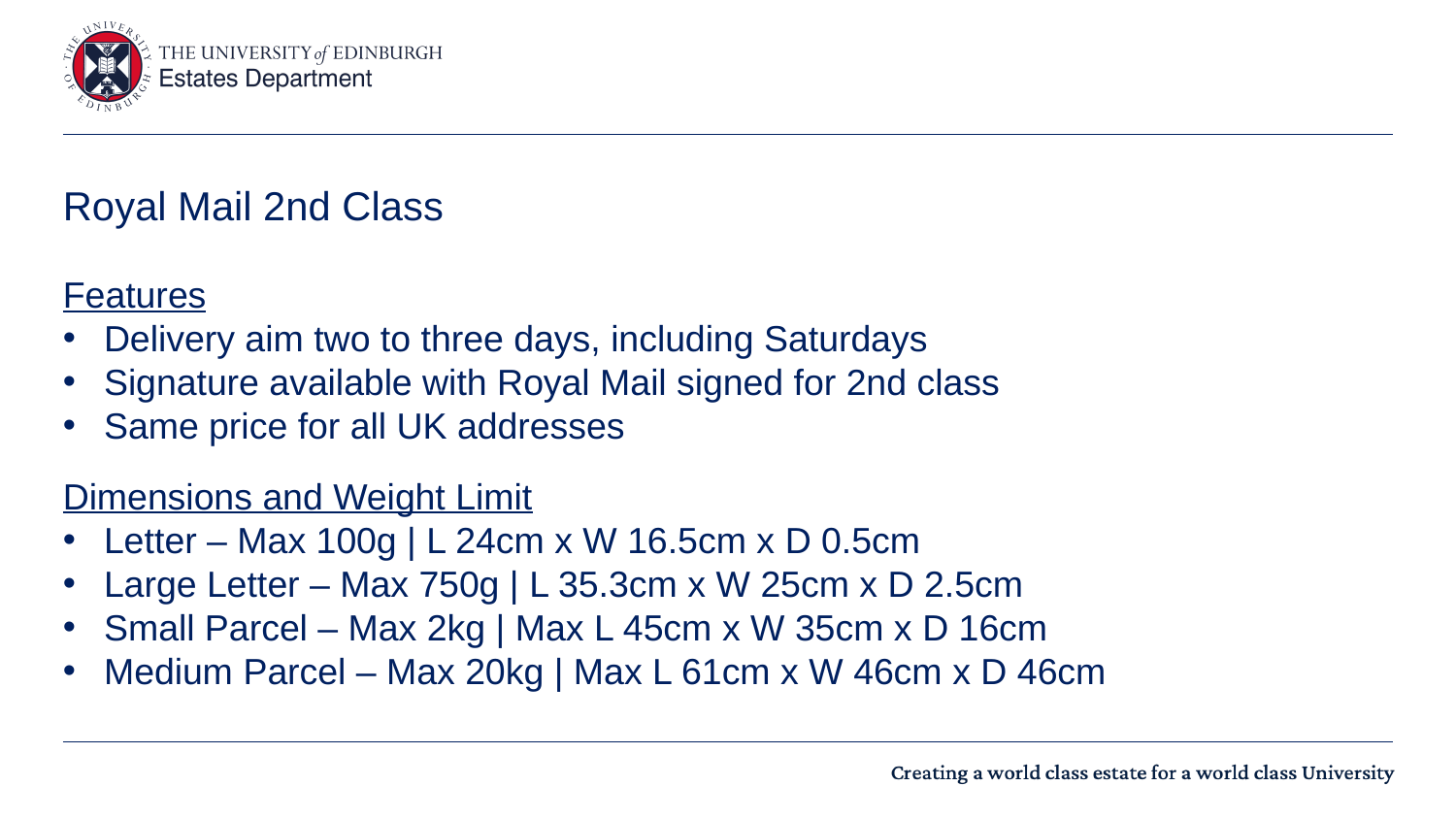

# Royal Mail 2nd Class
Features
Delivery aim two to three days, including Saturdays
Signature available with Royal Mail signed for 2nd class
Same price for all UK addresses

Dimensions and Weight Limit
Letter – Max 100g | L 24cm x W 16.5cm x D 0.5cm
Large Letter – Max 750g | L 35.3cm x W 25cm x D 2.5cm
Small Parcel – Max 2kg | Max L 45cm x W 35cm x D 16cm
Medium Parcel – Max 20kg | Max L 61cm x W 46cm x D 46cm